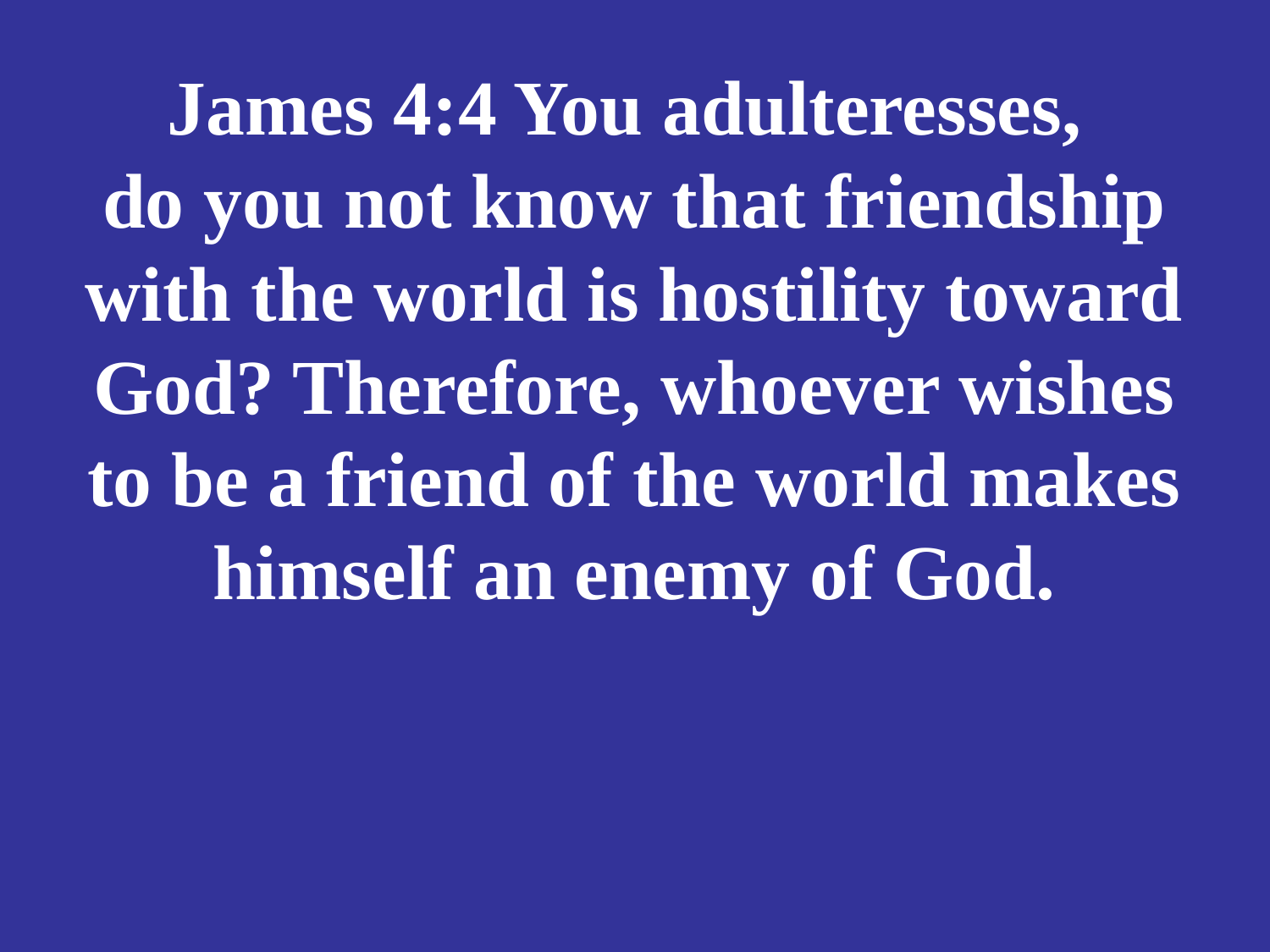

# James 4:4 You adulteresses, do you not know that friendship with the world is hostility toward God? Therefore, whoever wishes to be a friend of the world makes himself an enemy of God.